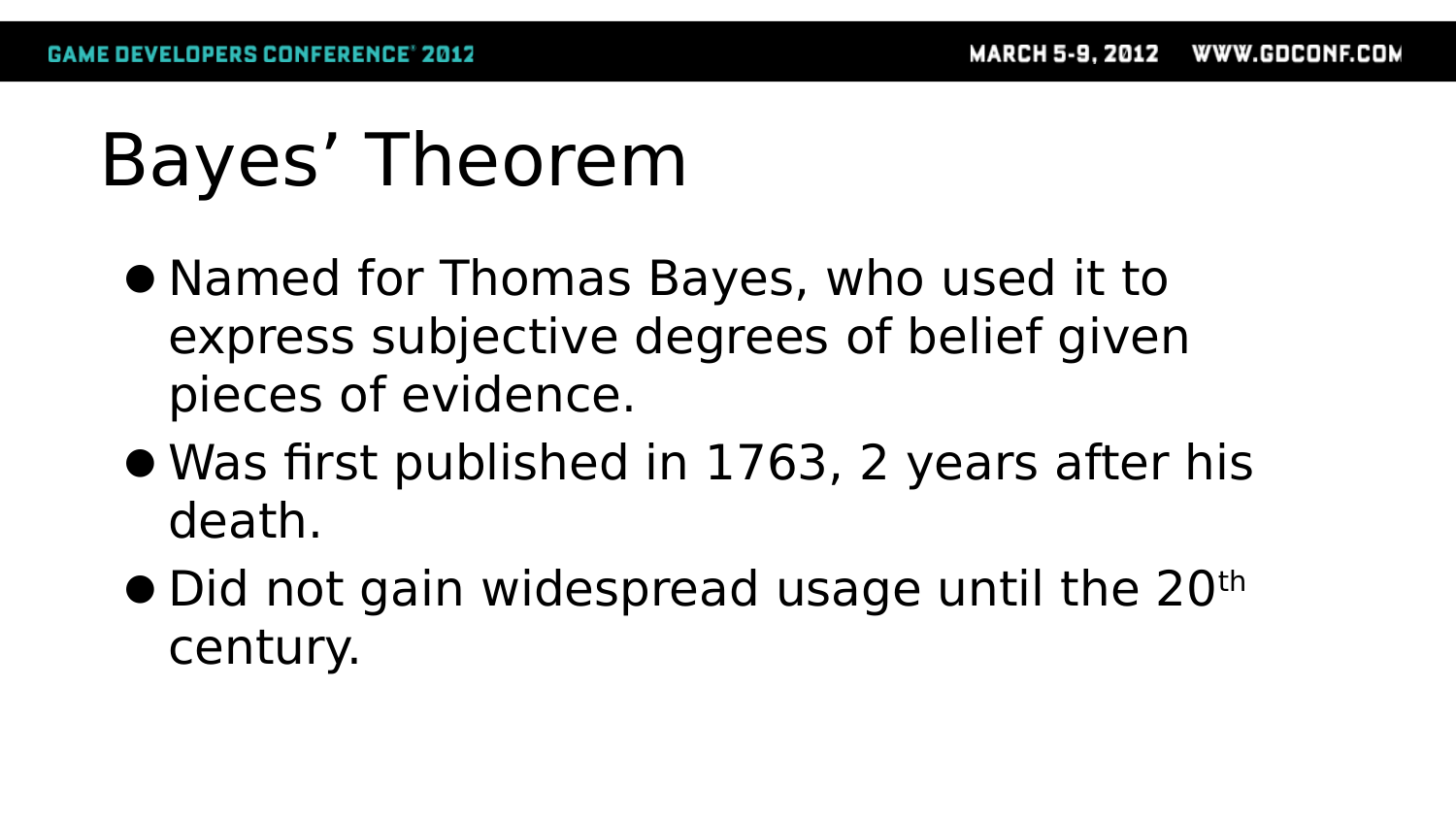

# Bayes’ Theorem
Named for Thomas Bayes, who used it to express subjective degrees of belief given pieces of evidence.
Was first published in 1763, 2 years after his death.
Did not gain widespread usage until the 20th century.